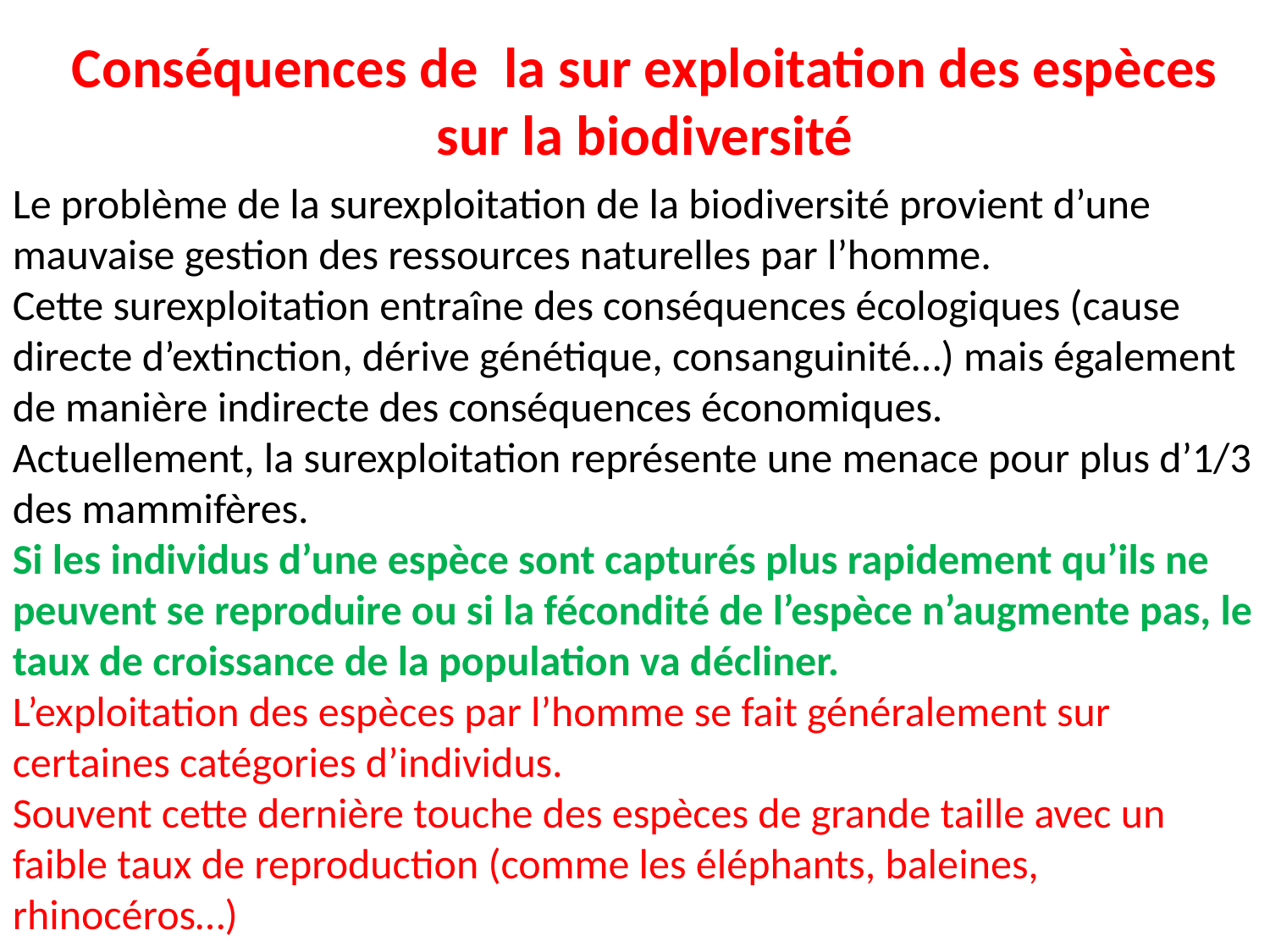

# Conséquences de  la sur exploitation des espèces sur la biodiversité
Le problème de la surexploitation de la biodiversité provient d’une mauvaise gestion des ressources naturelles par l’homme.
Cette surexploitation entraîne des conséquences écologiques (cause directe d’extinction, dérive génétique, consanguinité…) mais également de manière indirecte des conséquences économiques.
Actuellement, la surexploitation représente une menace pour plus d’1/3 des mammifères.
Si les individus d’une espèce sont capturés plus rapidement qu’ils ne peuvent se reproduire ou si la fécondité de l’espèce n’augmente pas, le taux de croissance de la population va décliner.
L’exploitation des espèces par l’homme se fait généralement sur certaines catégories d’individus.
Souvent cette dernière touche des espèces de grande taille avec un faible taux de reproduction (comme les éléphants, baleines, rhinocéros…)